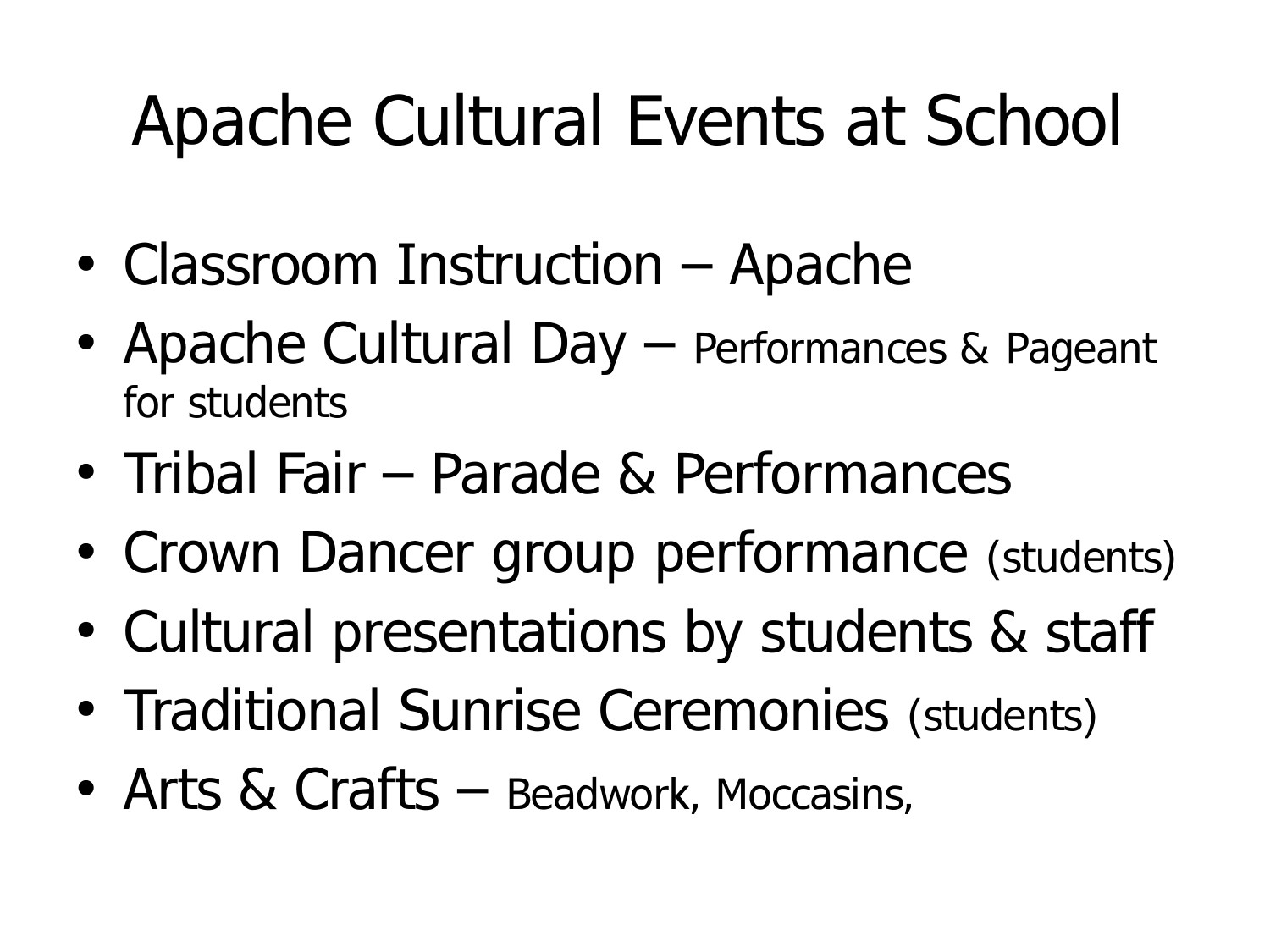

# Apache Cultural Events at School
Classroom Instruction – Apache
Apache Cultural Day – Performances & Pageant for students
Tribal Fair – Parade & Performances
Crown Dancer group performance (students)
Cultural presentations by students & staff
Traditional Sunrise Ceremonies (students)
Arts & Crafts – Beadwork, Moccasins,